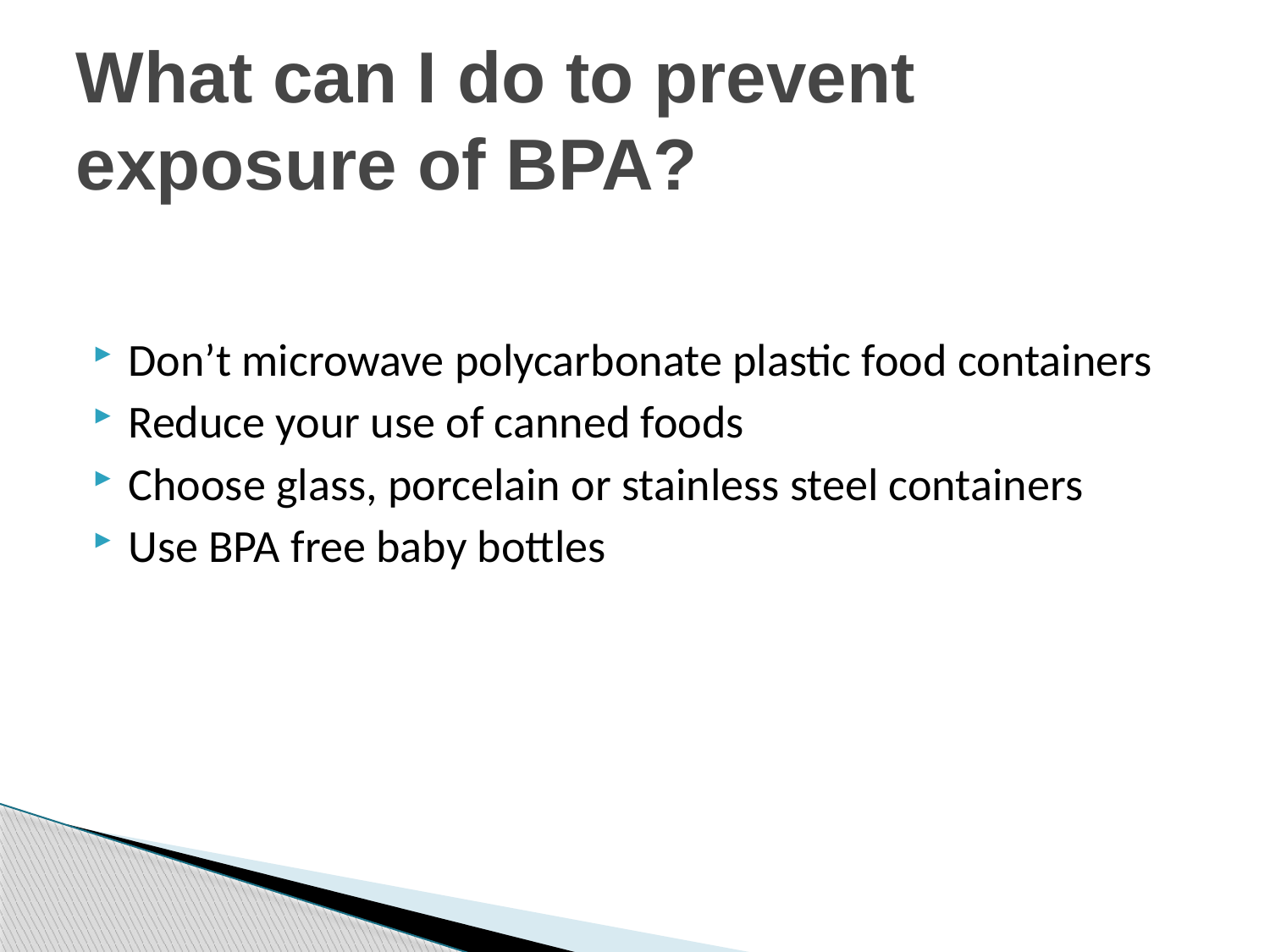

# What can I do to prevent exposure of BPA?
Don’t microwave polycarbonate plastic food containers
Reduce your use of canned foods
Choose glass, porcelain or stainless steel containers
Use BPA free baby bottles